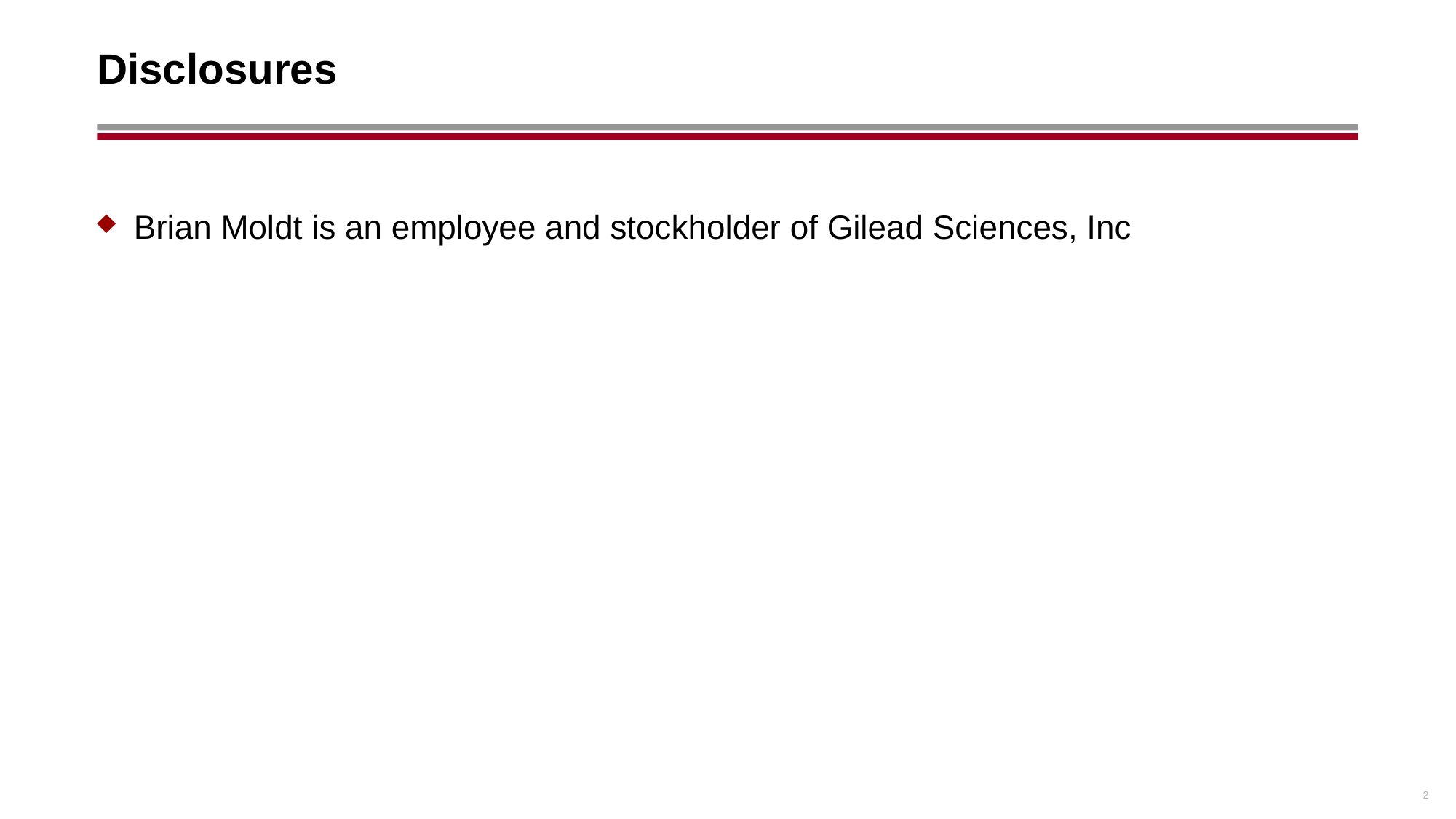

# Disclosures
Brian Moldt is an employee and stockholder of Gilead Sciences, Inc
2